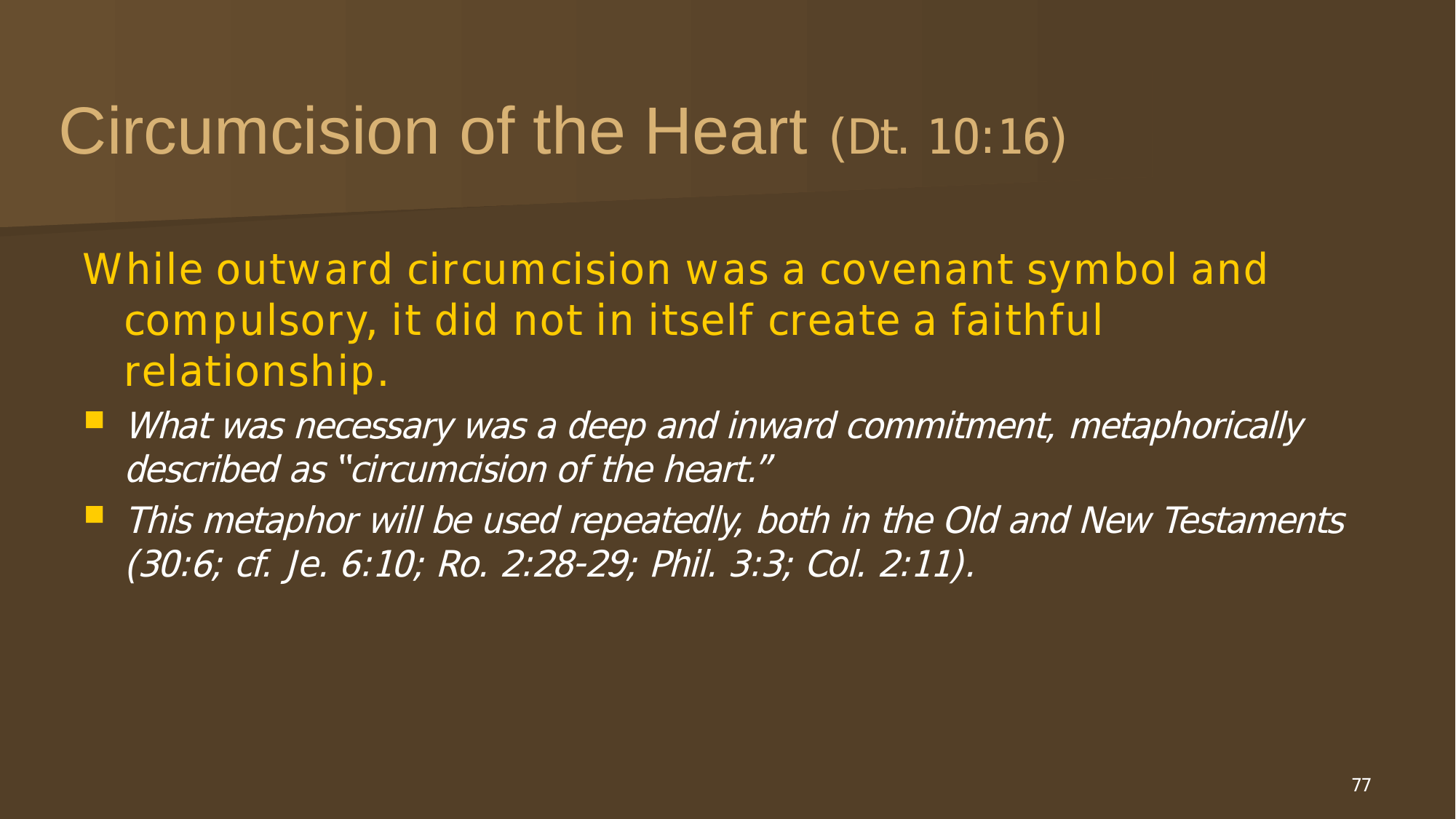

# Circumcision of the Heart (Dt. 10:16)
While outward circumcision was a covenant symbol and compulsory, it did not in itself create a faithful relationship.
What was necessary was a deep and inward commitment, metaphorically described as “circumcision of the heart.”
This metaphor will be used repeatedly, both in the Old and New Testaments (30:6; cf. Je. 6:10; Ro. 2:28-29; Phil. 3:3; Col. 2:11).
77